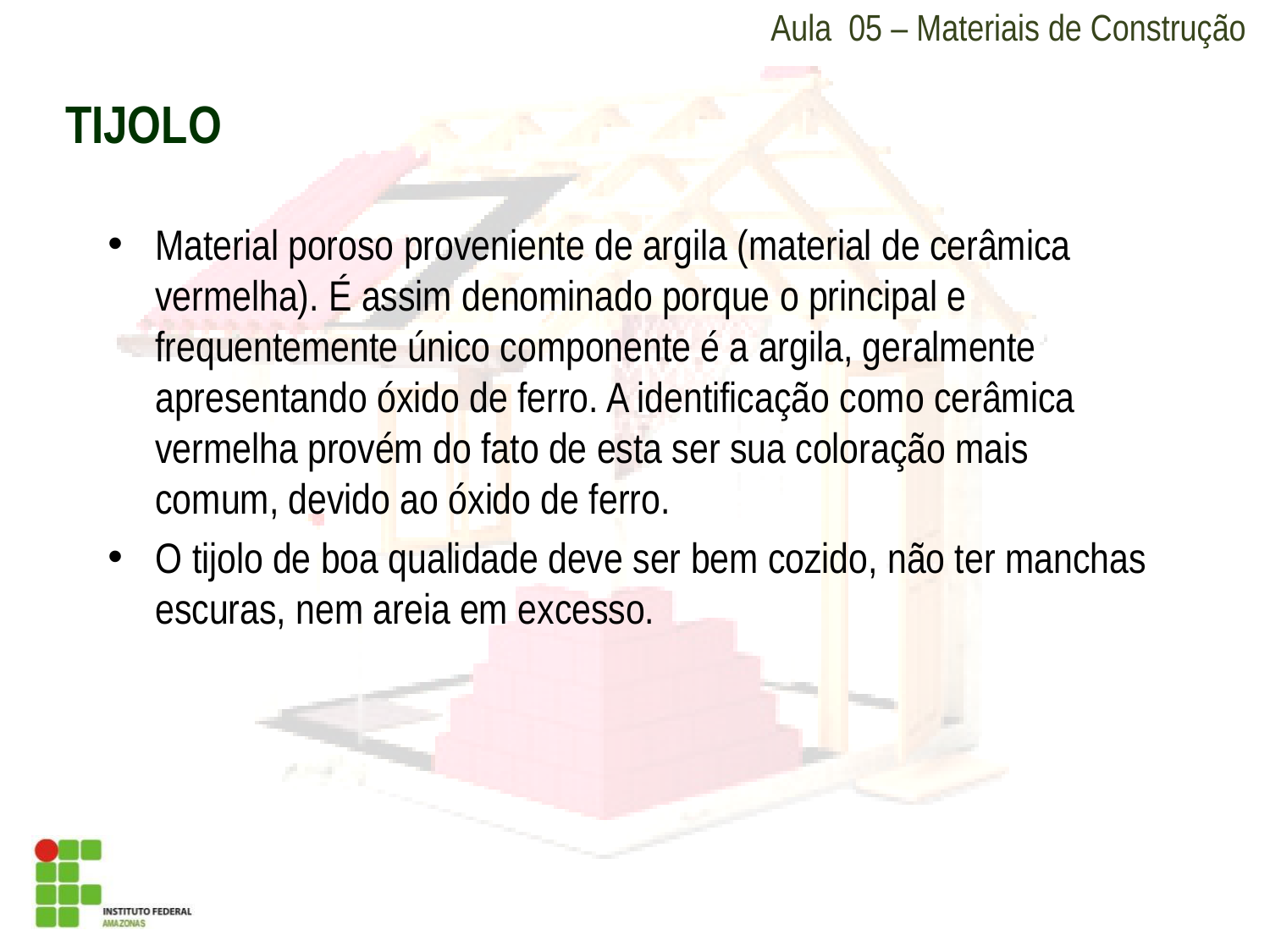

Aula  05 – Materiais de Construção

TIJOLO
Material poroso proveniente de argila (material de cerâmica vermelha). É assim denominado porque o principal e frequentemente único componente é a argila, geralmente apresentando óxido de ferro. A identificação como cerâmica vermelha provém do fato de esta ser sua coloração mais comum, devido ao óxido de ferro.
O tijolo de boa qualidade deve ser bem cozido, não ter manchas escuras, nem areia em excesso.